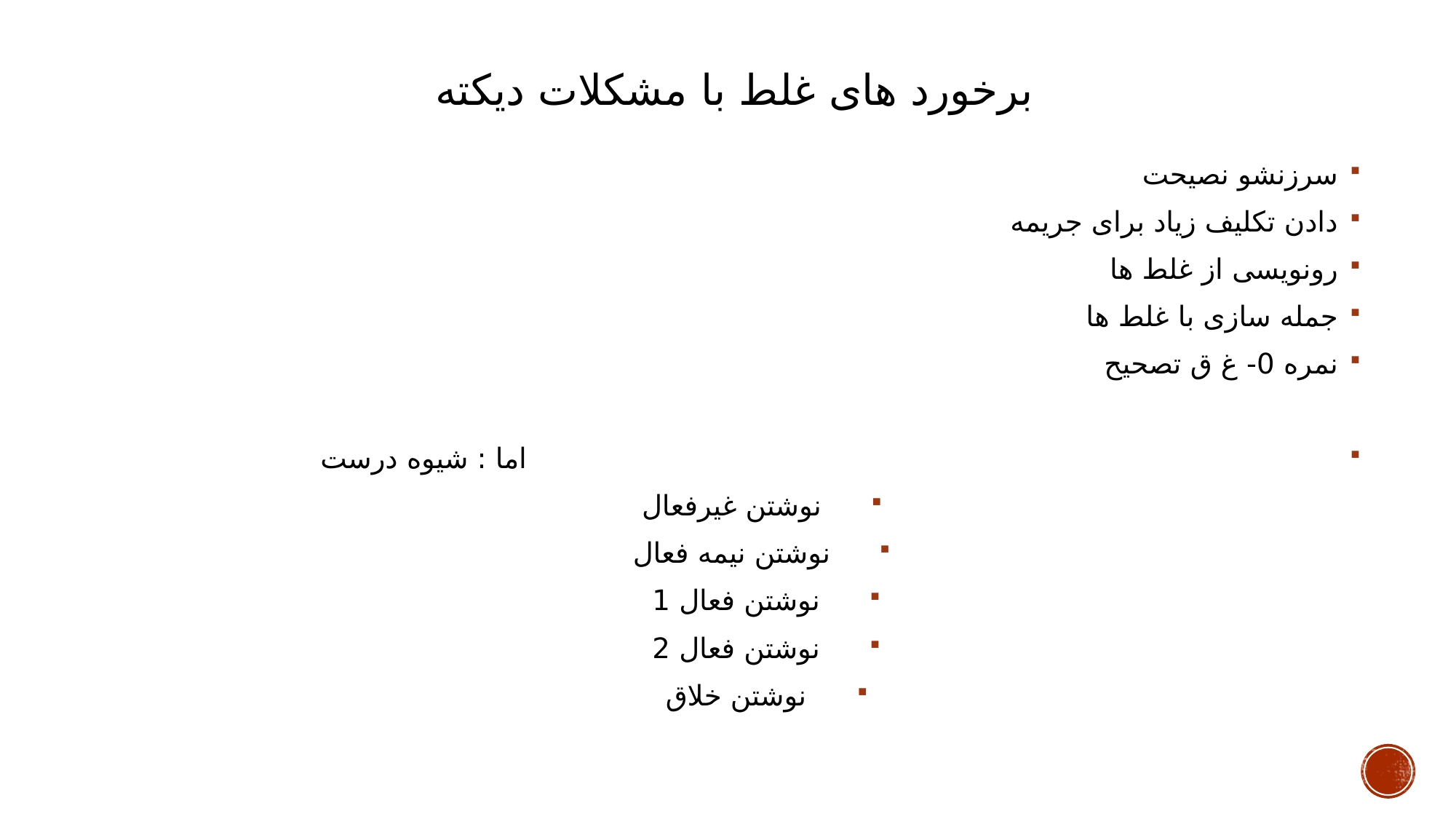

# برخورد های غلط با مشکلات دیکته
سرزنشو نصیحت
دادن تکلیف زیاد برای جریمه
رونویسی از غلط ها
جمله سازی با غلط ها
نمره 0- غ ق تصحیح

                                                                                           اما : شیوه درست
نوشتن غیرفعال
نوشتن نیمه فعال
نوشتن فعال 1
نوشتن فعال 2
نوشتن خلاق